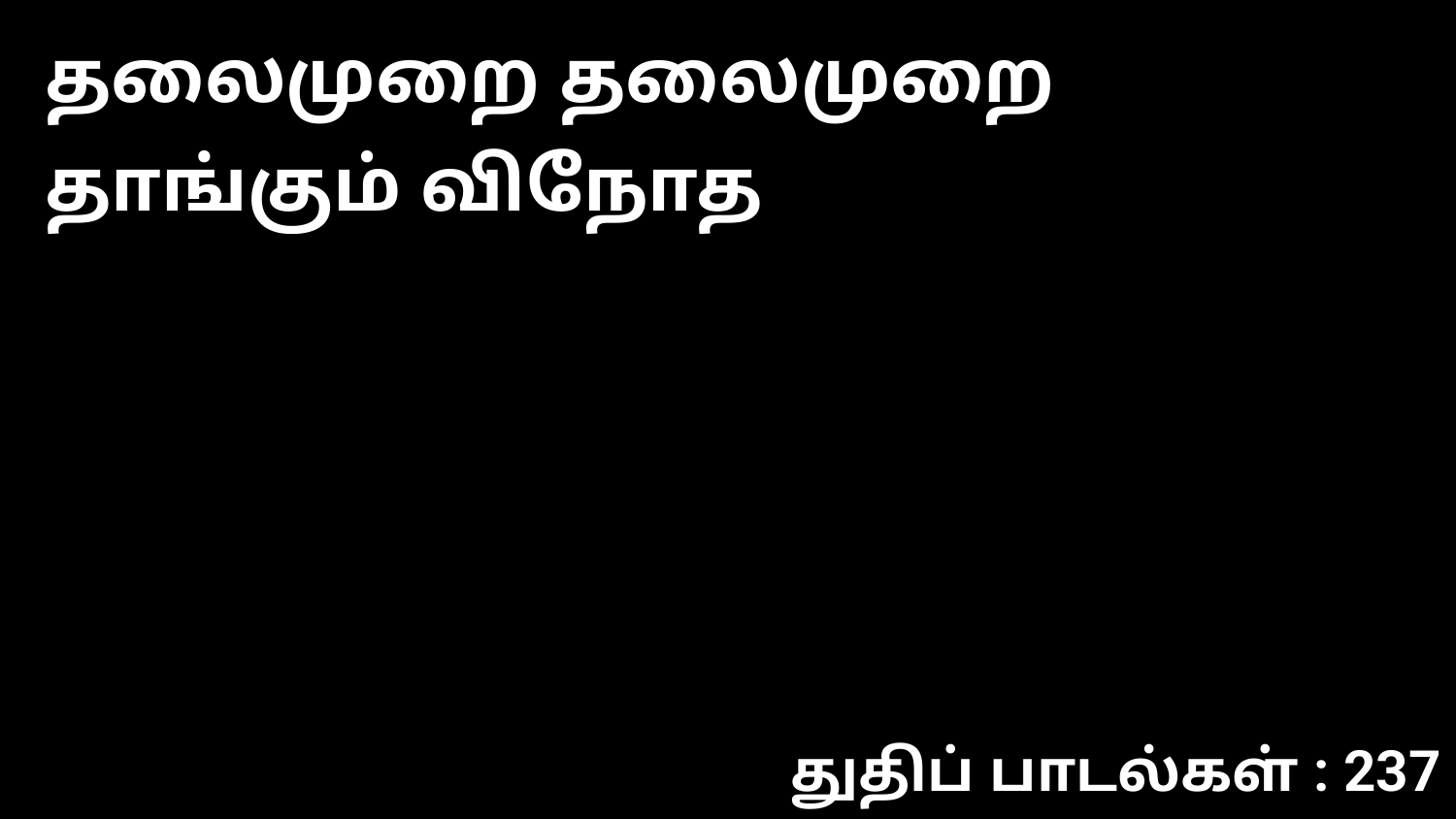

தலைமுறை தலைமுறை தாங்கும் விநோத
துதிப் பாடல்கள் : 237